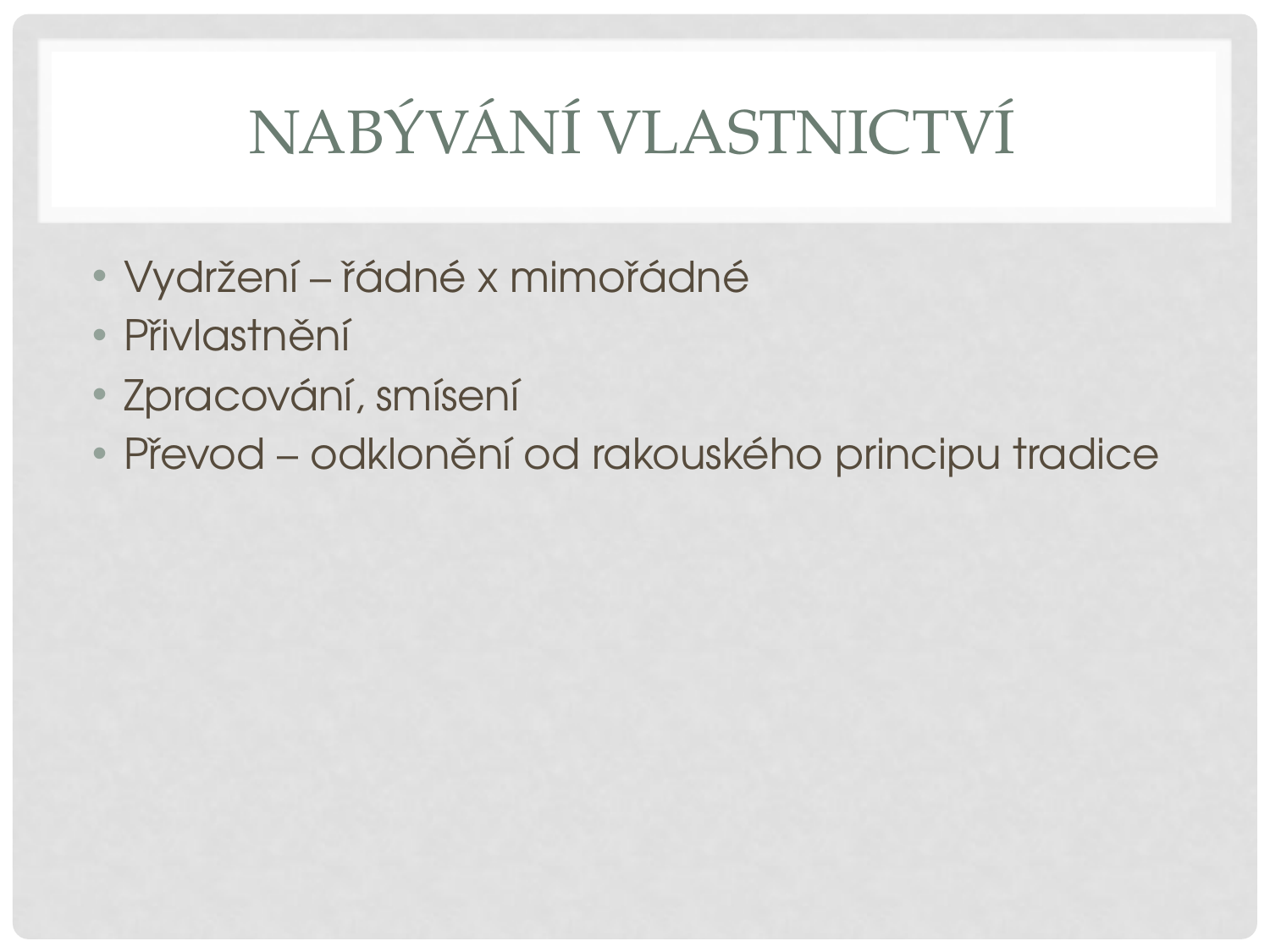

# Nabývání vlastnictví
Vydržení – řádné x mimořádné
Přivlastnění
Zpracování, smísení
Převod – odklonění od rakouského principu tradice